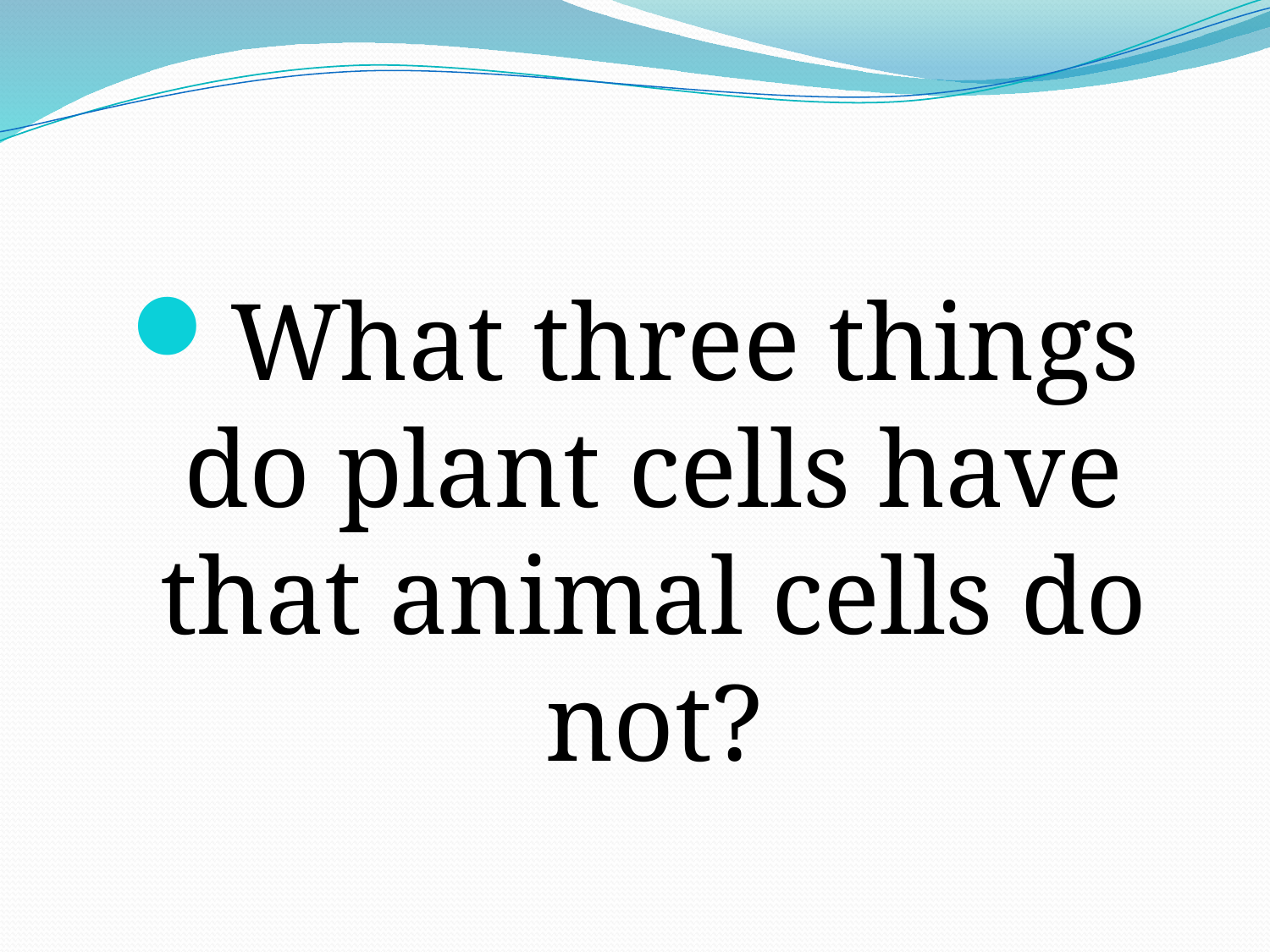

What three things do plant cells have that animal cells do not?